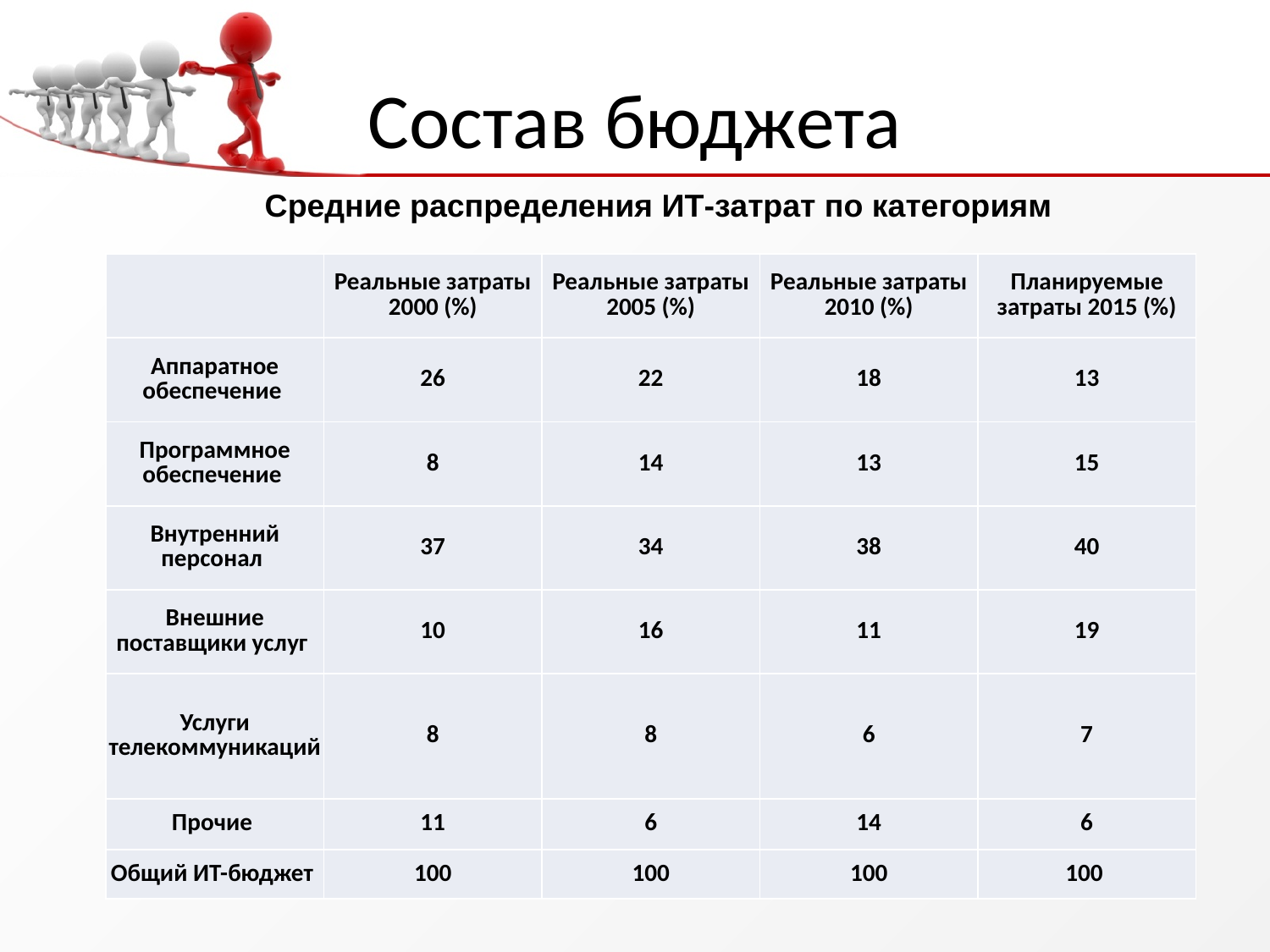

# Состав бюджета
Средние распределения ИТ-затрат по категориям

|  | Реальные затраты 2000 (%) | Реальные затраты 2005 (%) | Реальные затраты 2010 (%) | Планируемые затраты 2015 (%) |
| --- | --- | --- | --- | --- |
| Аппаратное обеспечение | 26 | 22 | 18 | 13 |
| Программное обеспечение | 8 | 14 | 13 | 15 |
| Внутренний персонал | 37 | 34 | 38 | 40 |
| Внешние поставщики услуг | 10 | 16 | 11 | 19 |
| Услуги телекоммуникаций | 8 | 8 | 6 | 7 |
| Прочие | 11 | 6 | 14 | 6 |
| Общий ИТ-бюджет | 100 | 100 | 100 | 100 |